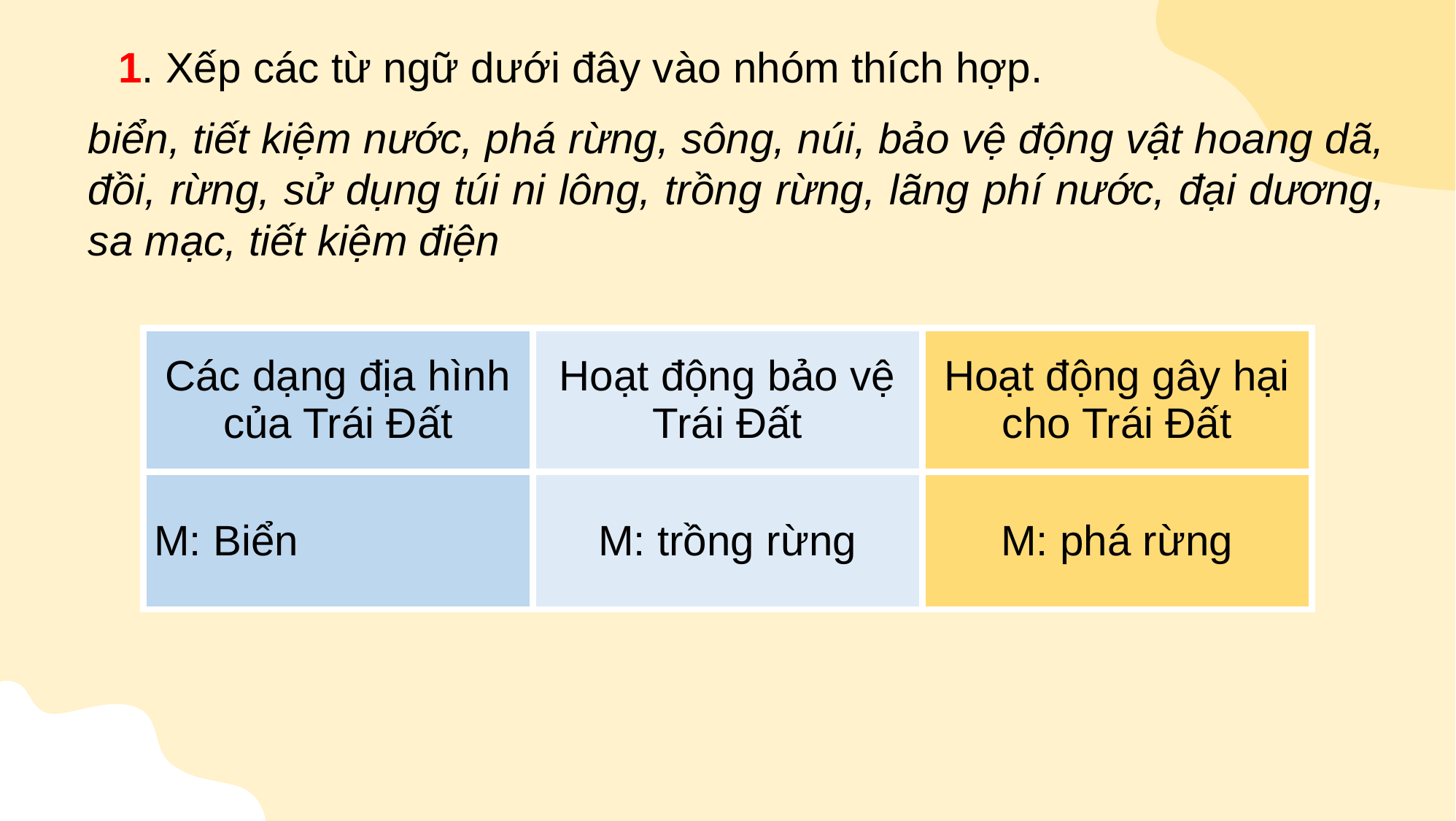

1. Xếp các từ ngữ dưới đây vào nhóm thích hợp.
biển, tiết kiệm nước, phá rừng, sông, núi, bảo vệ động vật hoang dã, đồi, rừng, sử dụng túi ni lông, trồng rừng, lãng phí nước, đại dương, sa mạc, tiết kiệm điện
| Các dạng địa hình của Trái Đất | Hoạt động bảo vệ Trái Đất | Hoạt động gây hại cho Trái Đất |
| --- | --- | --- |
| M: Biển | M: trồng rừng | M: phá rừng |